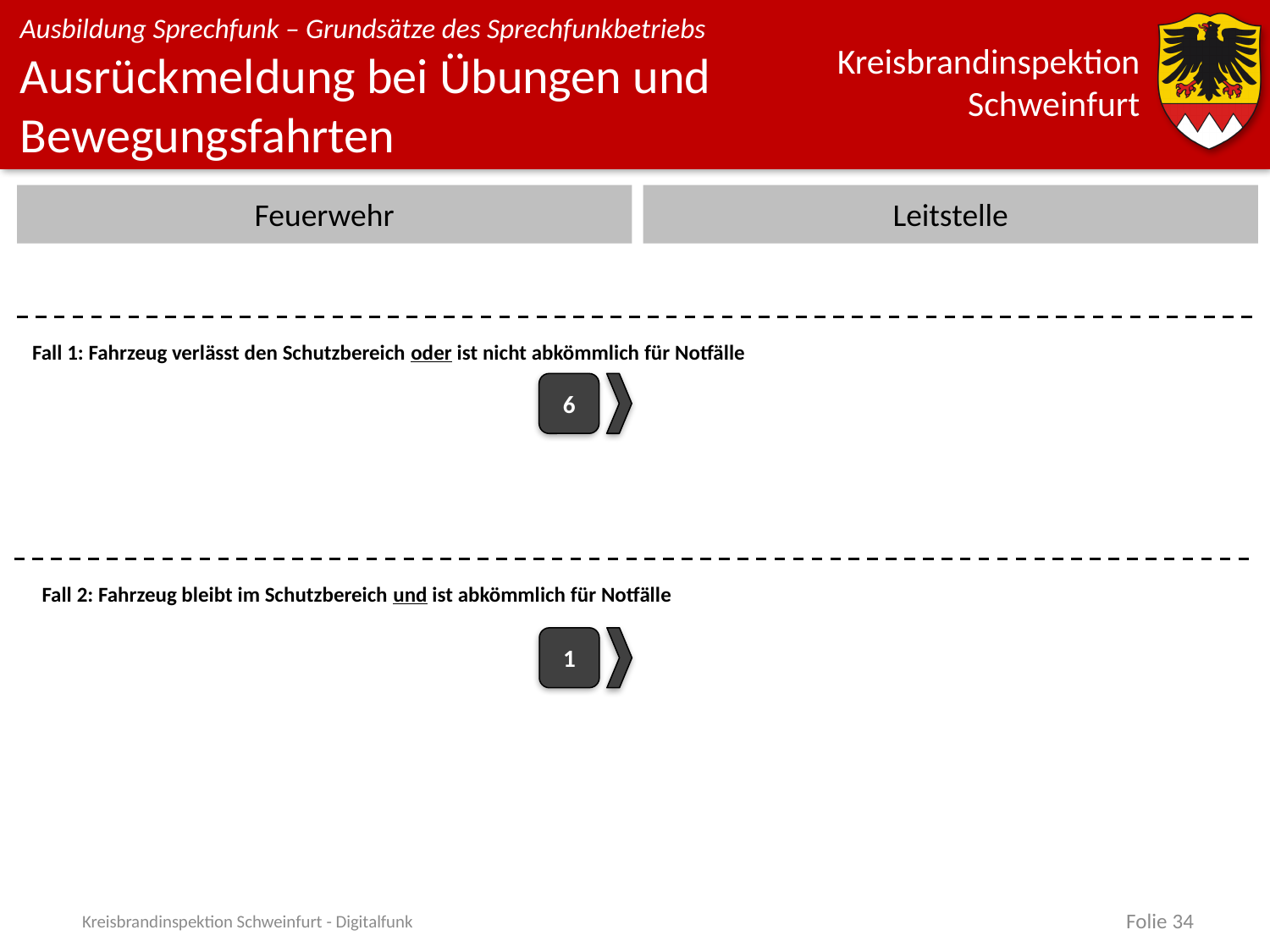

# Ausrückmeldung bei Übungen und Bewegungsfahrten
Feuerwehr
Leitstelle
Fall 1: Fahrzeug verlässt den Schutzbereich oder ist nicht abkömmlich für Notfälle
6

Fall 2: Fahrzeug bleibt im Schutzbereich und ist abkömmlich für Notfälle
1

Kreisbrandinspektion Schweinfurt - Digitalfunk
Folie 34